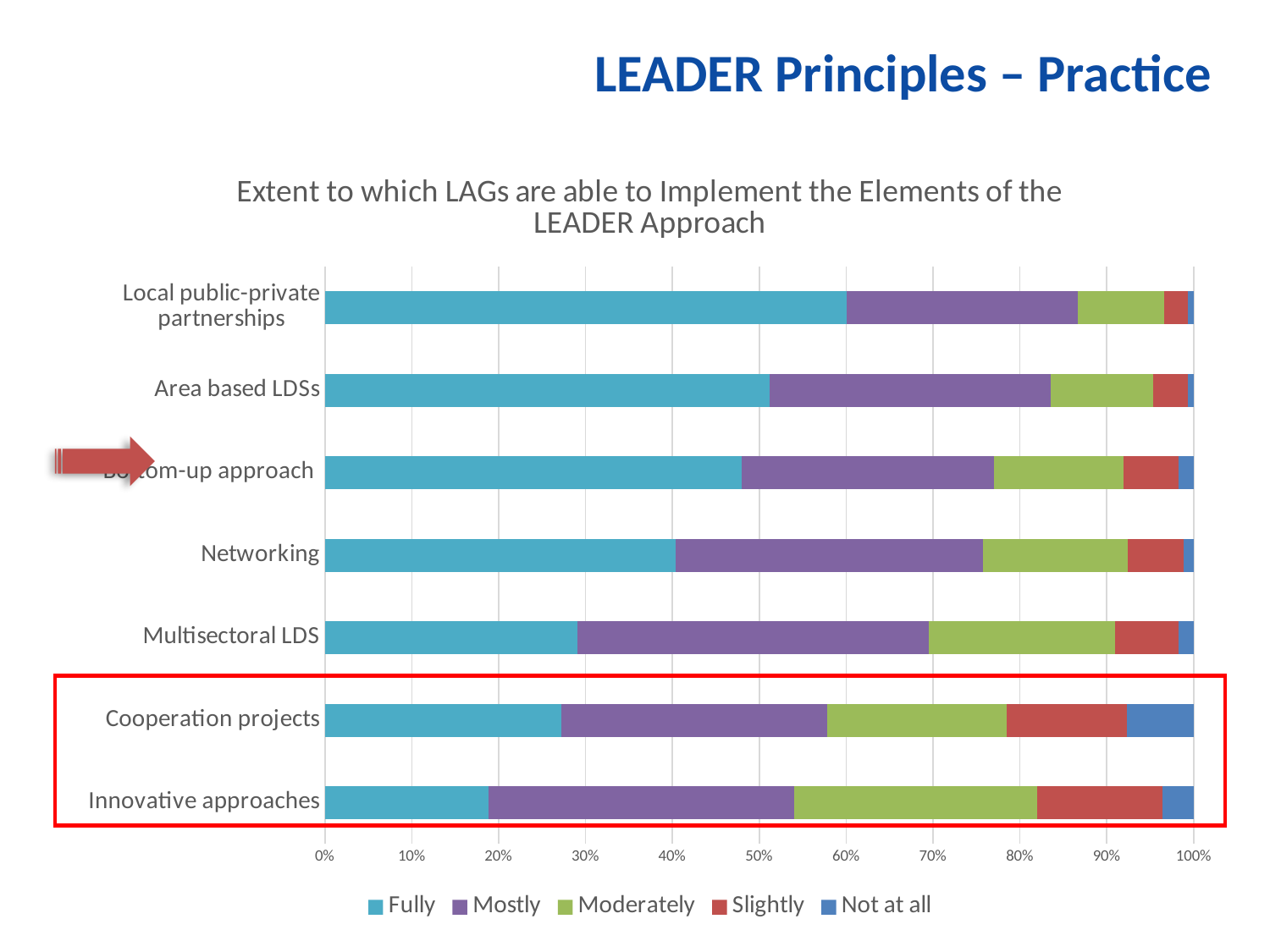

LEADER Principles – Practice

### Chart: Extent to which LAGs are able to Implement the Elements of the LEADER Approach

| Category | Fully | Mostly | Moderately | Slightly | Not at all |
|---|---|---|---|---|---|
| Innovative approaches | 0.18800000000000003 | 0.3517 | 0.28040000000000004 | 0.1442 | 0.03570000000000001 |
| Cooperation projects | 0.272 | 0.3062000000000001 | 0.2068 | 0.13840000000000002 | 0.0765 |
| Multisectoral LDS | 0.29080000000000006 | 0.40390000000000004 | 0.21490000000000004 | 0.07270000000000001 | 0.017800000000000003 |
| Networking | 0.40390000000000004 | 0.35380000000000006 | 0.1664 | 0.06460000000000002 | 0.011299999999999998 |
| Bottom-up approach  | 0.47979999999999995 | 0.29080000000000006 | 0.1486 | 0.063 | 0.017800000000000003 |
| Area based LDSs | 0.5121 | 0.3237000000000001 | 0.11760000000000001 | 0.04030000000000001 | 0.006400000000000001 |
| Local public-private partnerships | 0.6006000000000001 | 0.26570000000000005 | 0.09980000000000001 | 0.027400000000000004 | 0.006400000000000001 |